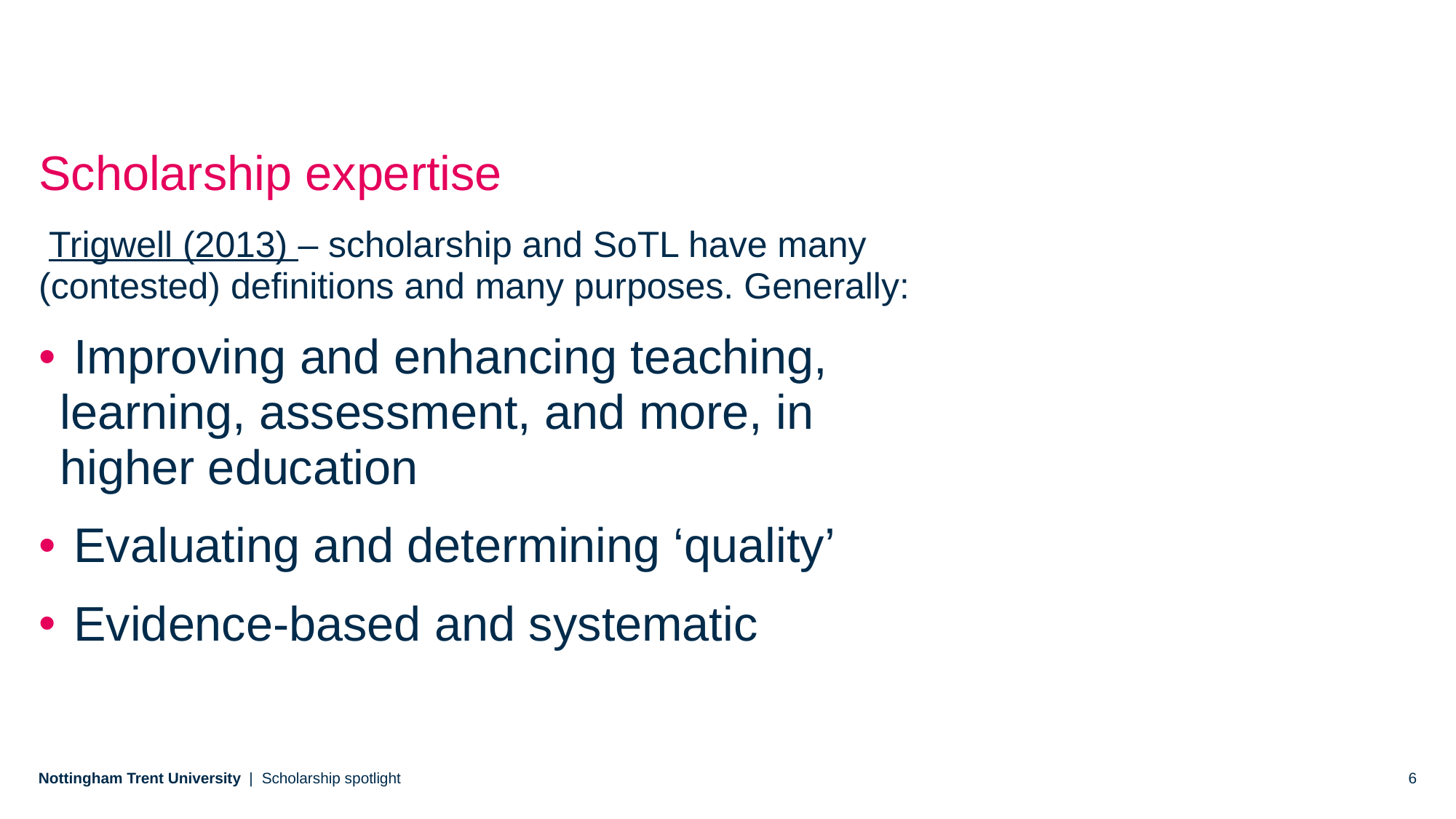

Scholarship expertise
 Trigwell (2013) – scholarship and SoTL have many  (contested) definitions and many purposes. Generally:
 Improving and enhancing teaching, learning, assessment, and more, in higher education
 Evaluating and determining ‘quality’
 Evidence-based and systematic

Scholarship spotlight
6